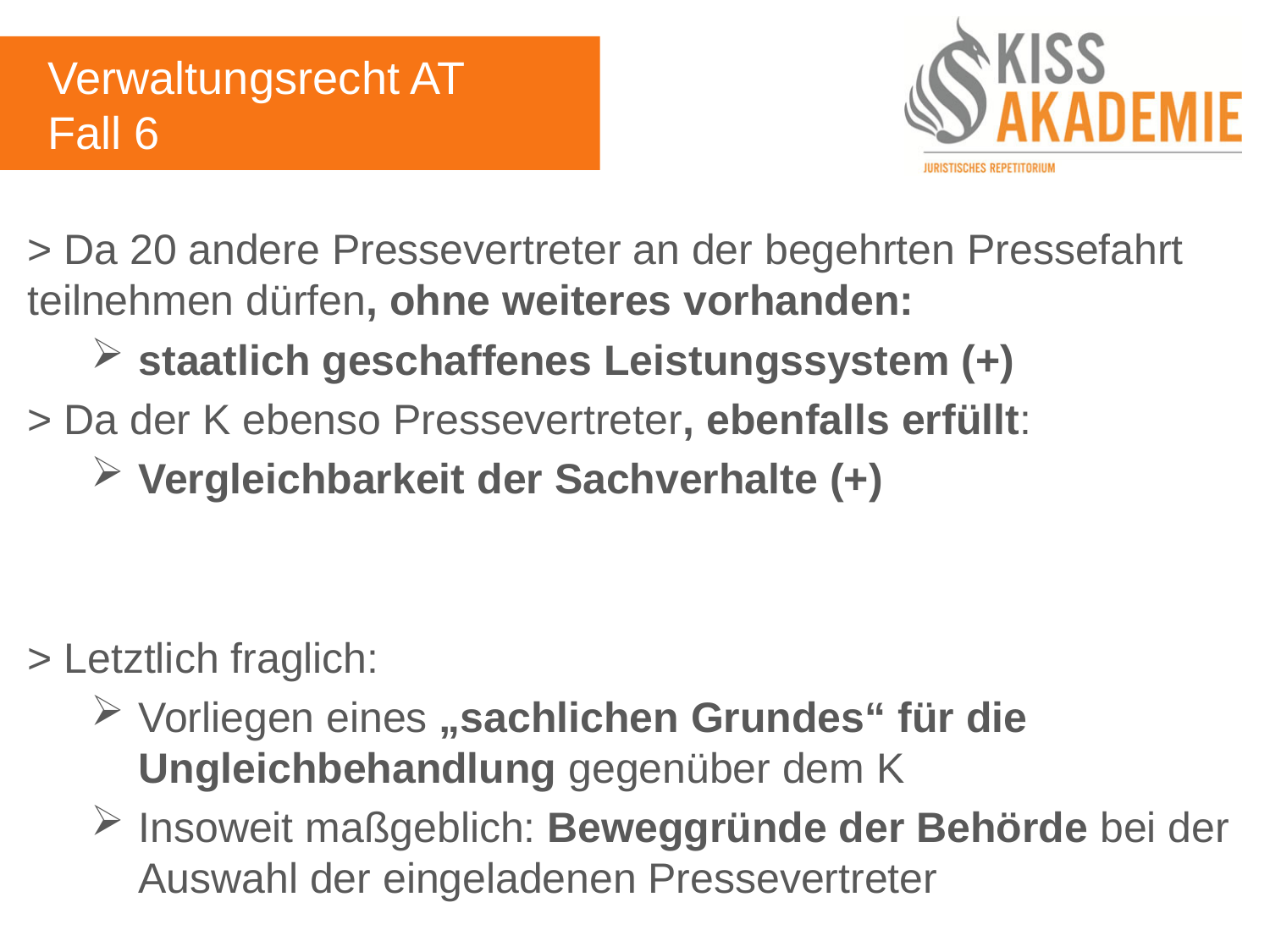

Verwaltungsrecht AT
Fall 6
> Da 20 andere Pressevertreter an der begehrten Pressefahrt teilnehmen dürfen, ohne weiteres vorhanden:
staatlich geschaffenes Leistungssystem (+)
> Da der K ebenso Pressevertreter, ebenfalls erfüllt:
Vergleichbarkeit der Sachverhalte (+)

> Letztlich fraglich:
Vorliegen eines „sachlichen Grundes“ für die Ungleichbehandlung gegenüber dem K
Insoweit maßgeblich: Beweggründe der Behörde bei der Auswahl der eingeladenen Pressevertreter